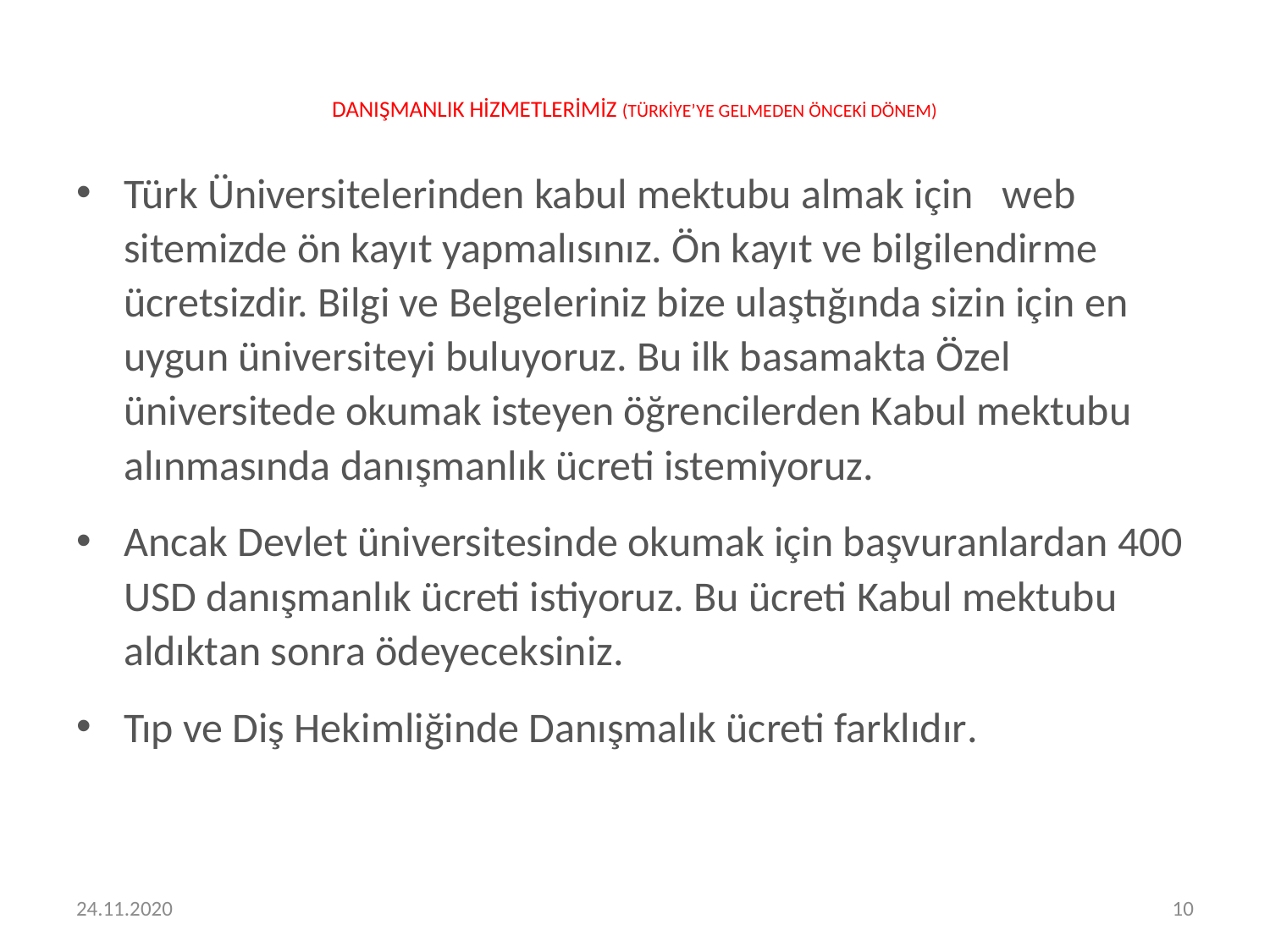

# DANIŞMANLIK HİZMETLERİMİZ (TÜRKİYE’YE GELMEDEN ÖNCEKİ DÖNEM)
Türk Üniversitelerinden kabul mektubu almak için   web sitemizde ön kayıt yapmalısınız. Ön kayıt ve bilgilendirme ücretsizdir. Bilgi ve Belgeleriniz bize ulaştığında sizin için en uygun üniversiteyi buluyoruz. Bu ilk basamakta Özel üniversitede okumak isteyen öğrencilerden Kabul mektubu alınmasında danışmanlık ücreti istemiyoruz.
Ancak Devlet üniversitesinde okumak için başvuranlardan 400 USD danışmanlık ücreti istiyoruz. Bu ücreti Kabul mektubu aldıktan sonra ödeyeceksiniz.
Tıp ve Diş Hekimliğinde Danışmalık ücreti farklıdır.

24.11.2020
10